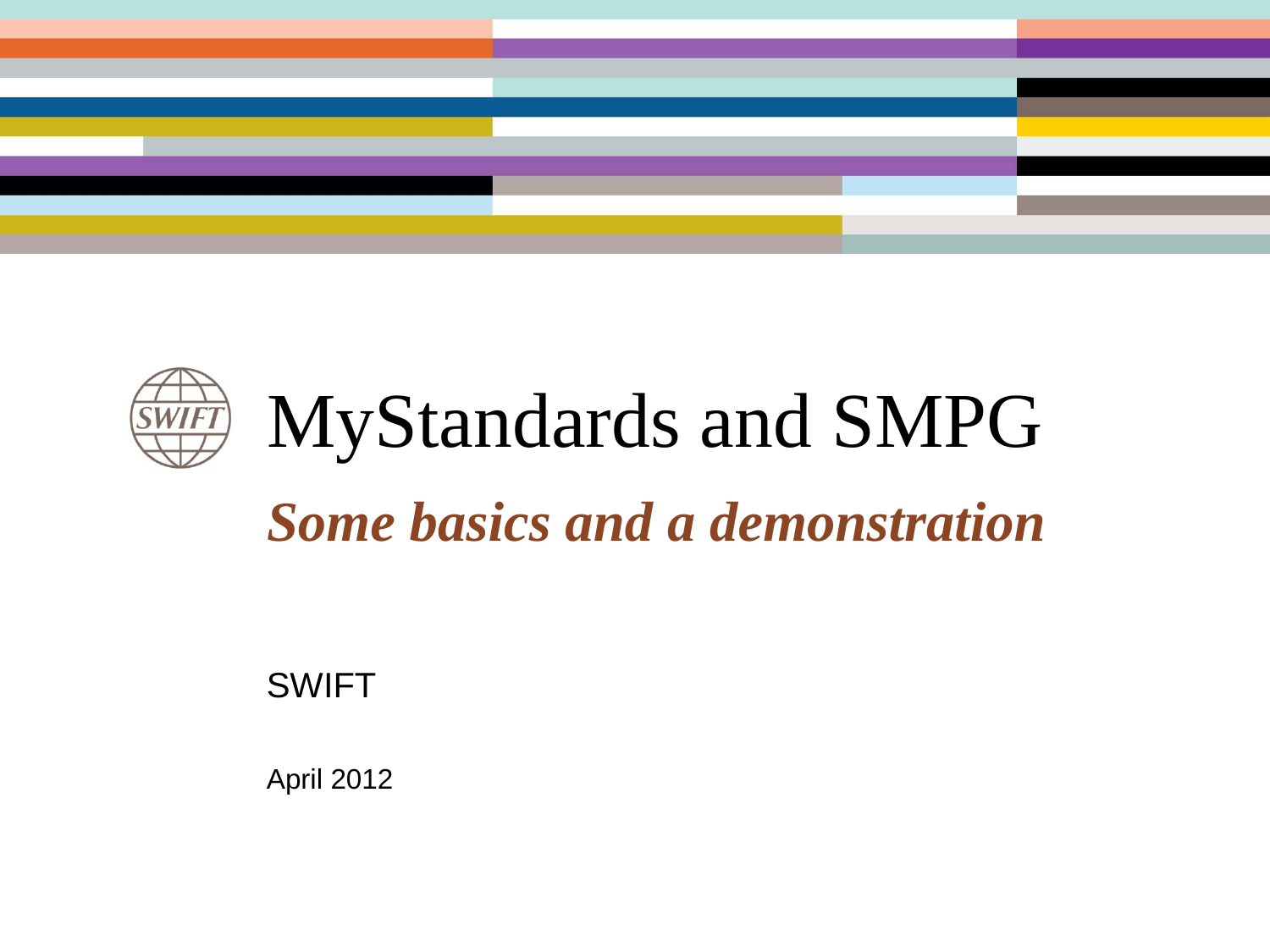

# MyStandards and SMPG
Some basics and a demonstration

SWIFT
April 2012